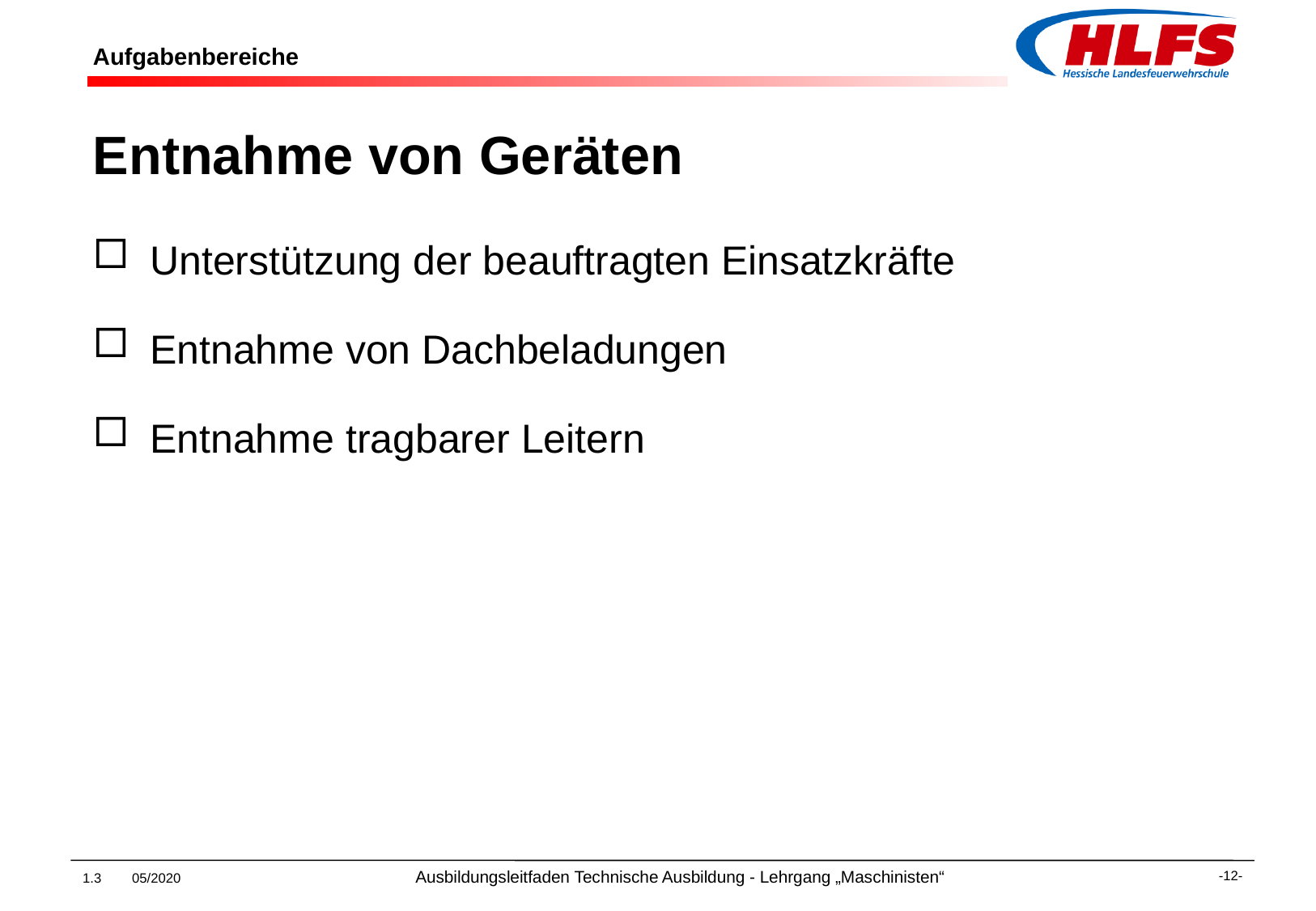

# Aufgabenbereiche
Entnahme von Geräten

Unterstützung der beauftragten Einsatzkräfte
Entnahme von Dachbeladungen
Entnahme tragbarer Leitern
1.3        05/2020                                                             Ausbildungsleitfaden Technische Ausbildung - Lehrgang „Maschinisten“
-12-